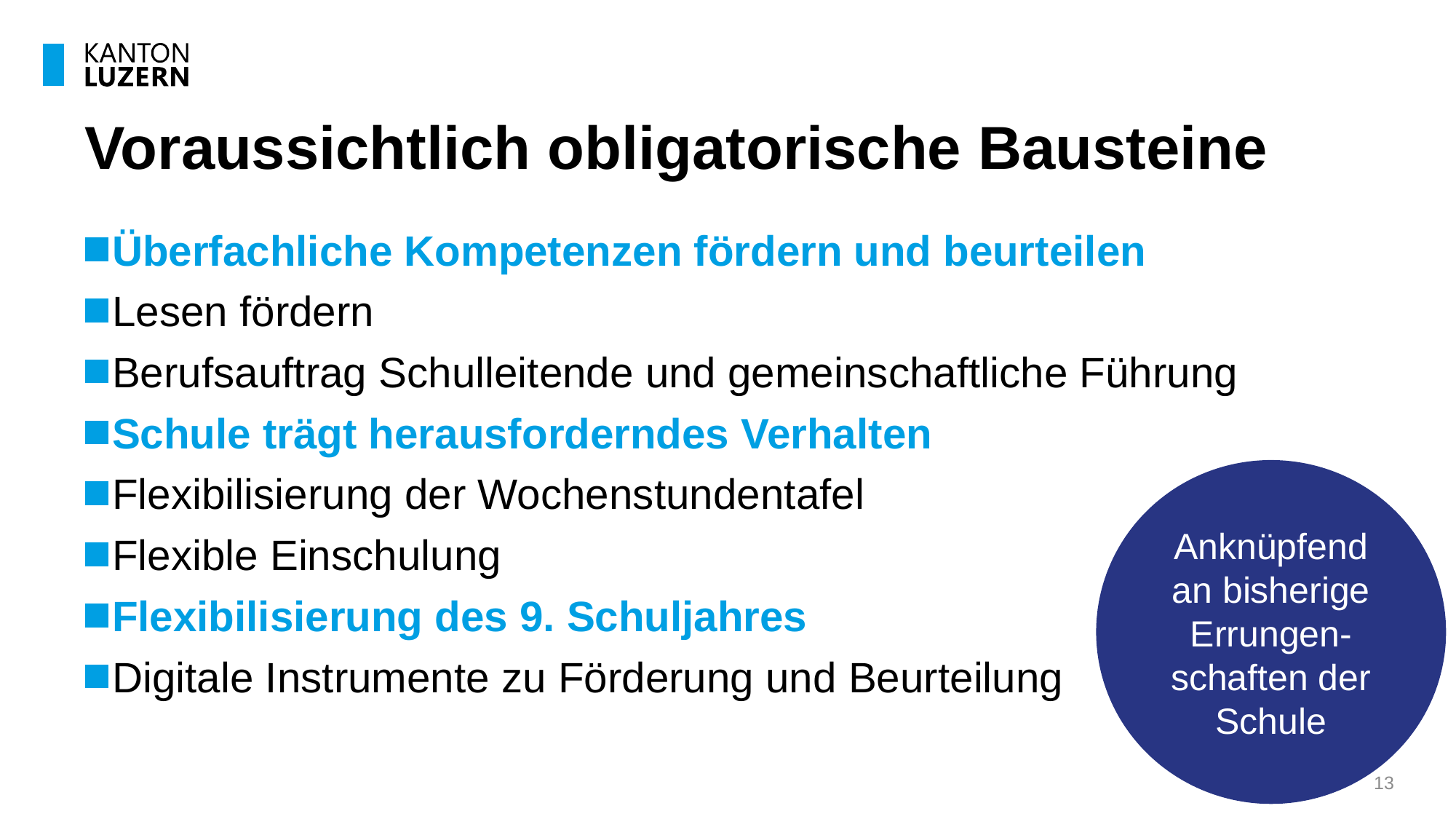

# Voraussichtlich obligatorische Bausteine
Überfachliche Kompetenzen fördern und beurteilen
Lesen fördern
Berufsauftrag Schulleitende und gemeinschaftliche Führung
Schule trägt herausforderndes Verhalten
Flexibilisierung der Wochenstundentafel
Flexible Einschulung
Flexibilisierung des 9. Schuljahres
Digitale Instrumente zu Förderung und Beurteilung
Anknüpfend an bisherige Errungen-schaften der Schule
13